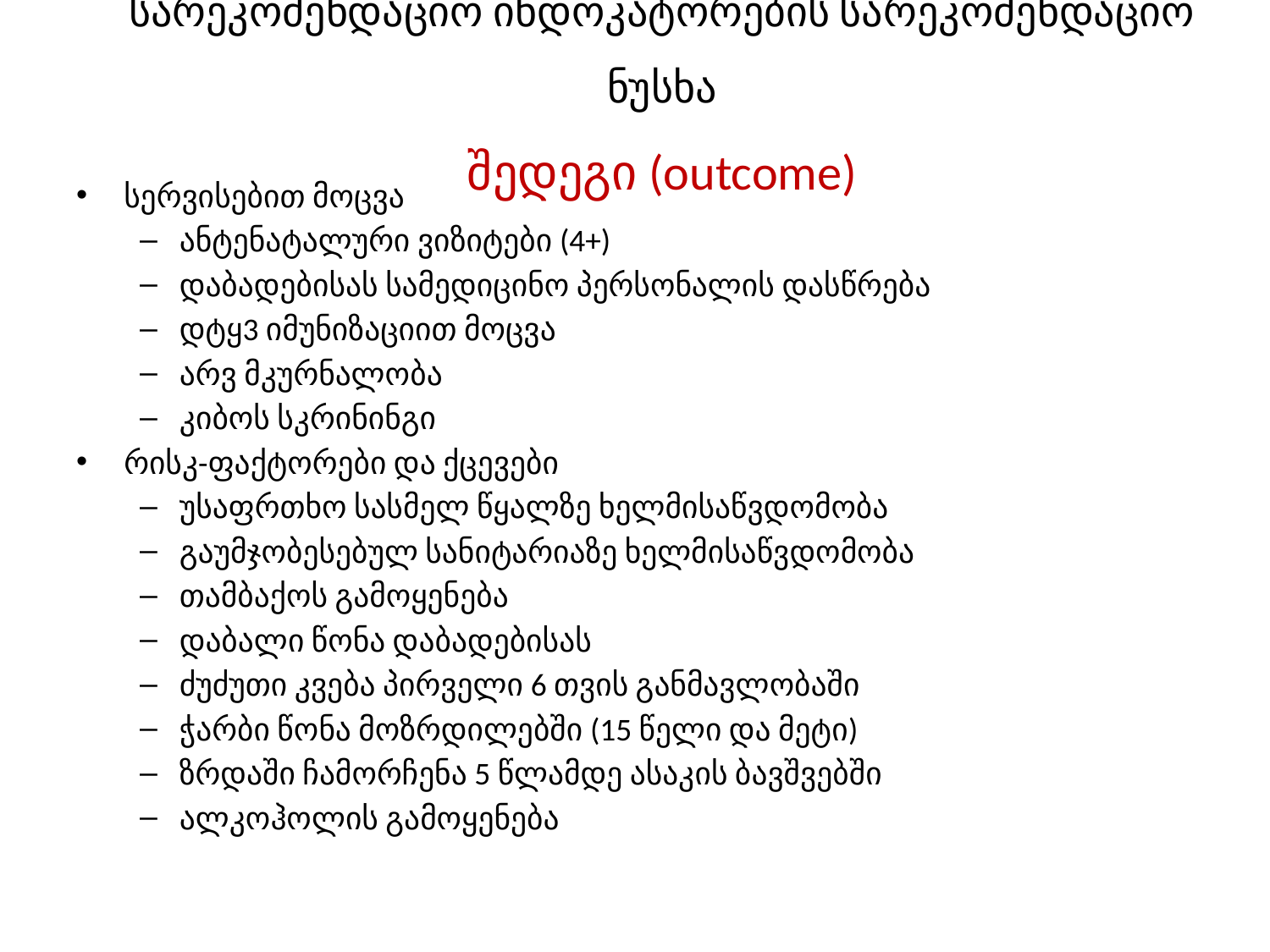

# სარეკომენდაციო ინდოკატორების სარეკომენდაციო ნუსხა შედეგი (outcome)
სერვისებით მოცვა
ანტენატალური ვიზიტები (4+)
დაბადებისას სამედიცინო პერსონალის დასწრება
დტყ3 იმუნიზაციით მოცვა
არვ მკურნალობა
კიბოს სკრინინგი
რისკ-ფაქტორები და ქცევები
უსაფრთხო სასმელ წყალზე ხელმისაწვდომობა
გაუმჯობესებულ სანიტარიაზე ხელმისაწვდომობა
თამბაქოს გამოყენება
დაბალი წონა დაბადებისას
ძუძუთი კვება პირველი 6 თვის განმავლობაში
ჭარბი წონა მოზრდილებში (15 წელი და მეტი)
ზრდაში ჩამორჩენა 5 წლამდე ასაკის ბავშვებში
ალკოჰოლის გამოყენება